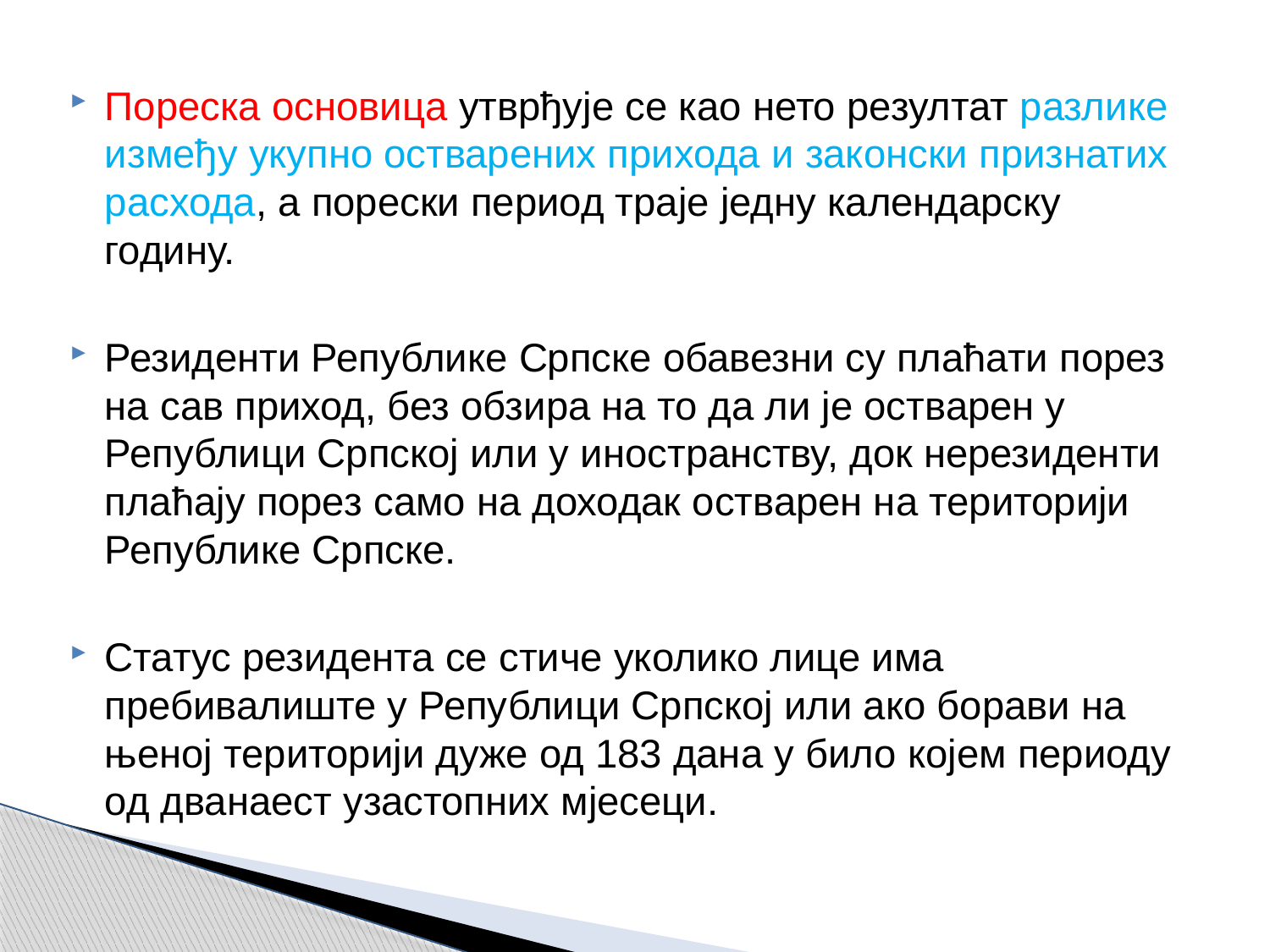

Пореска основица утврђује се као нето резултат разлике између укупно остварених прихода и законски признатих расхода, а порески период траје једну календарску годину.

Резиденти Републике Српске обавезни су плаћати порез на сав приход, без обзира на то да ли је остварен у Републици Српској или у иностранству, док нерезиденти плаћају порез само на доходак остварен на територији Републике Српске.

Статус резидента се стиче уколико лице има пребивалиште у Републици Српској или ако борави на њеној територији дуже од 183 дана у било којем периоду од дванаест узастопних мјесеци.